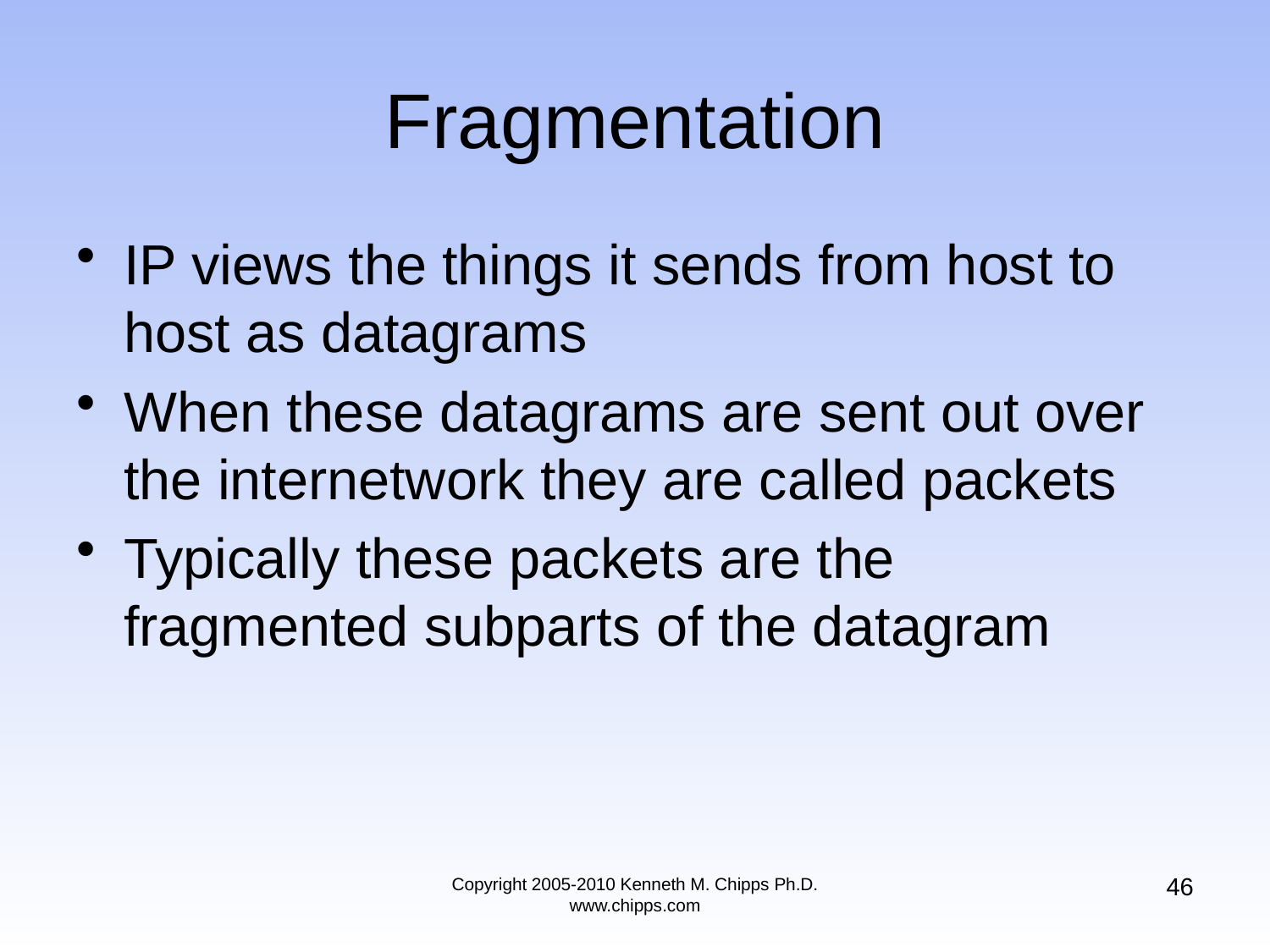

# Fragmentation
IP views the things it sends from host to host as datagrams
When these datagrams are sent out over the internetwork they are called packets
Typically these packets are the fragmented subparts of the datagram
46
Copyright 2005-2010 Kenneth M. Chipps Ph.D. www.chipps.com